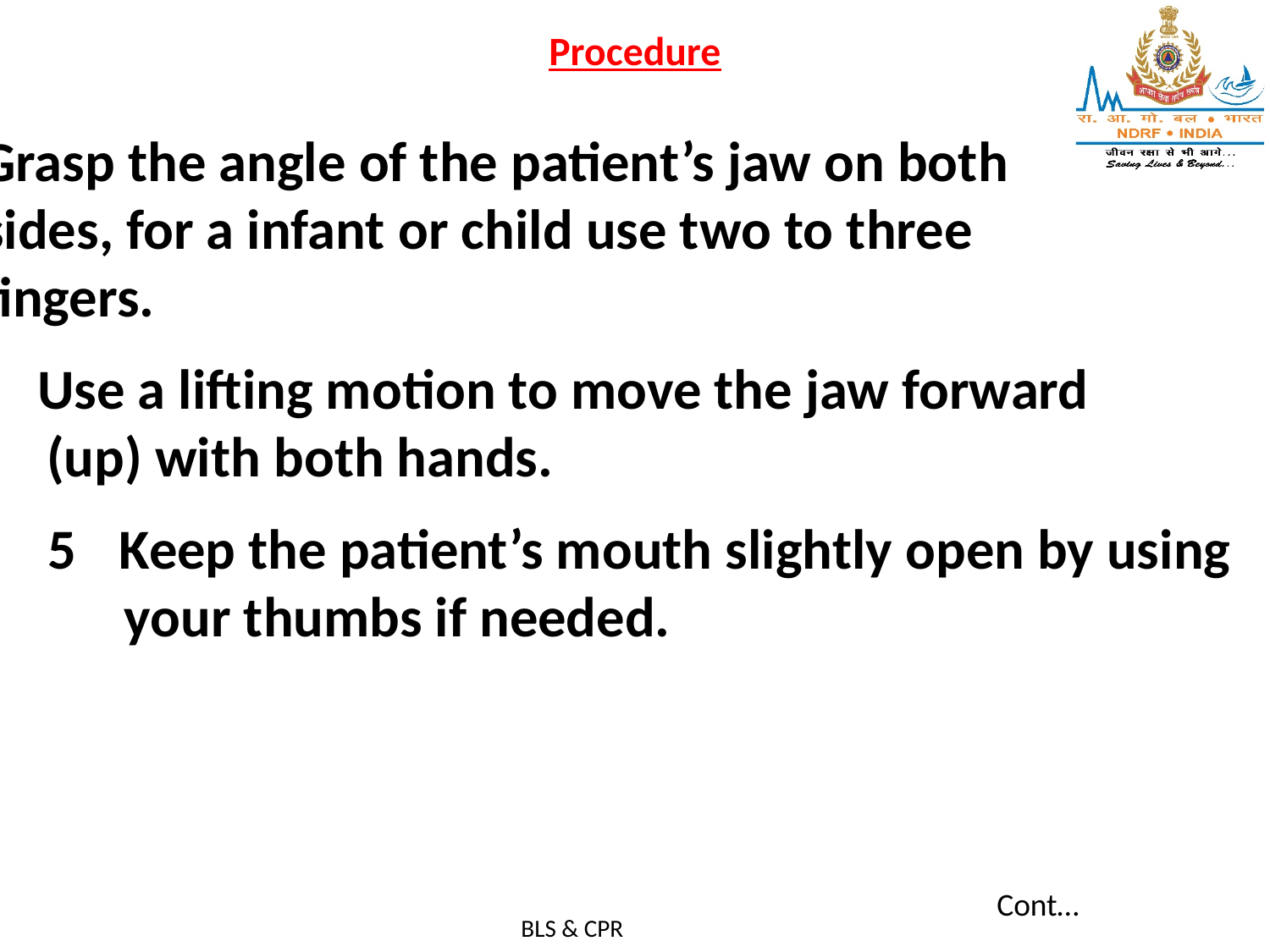

# Procedure
 3  Grasp the angle of the patient’s jaw on both
  sides, for a infant or child use two to three
  fingers.
 4   Use a lifting motion to move the jaw forward
       (up) with both hands.
Keep the patient’s mouth slightly open by using
      your thumbs if needed.

Cont…
BLS & CPR